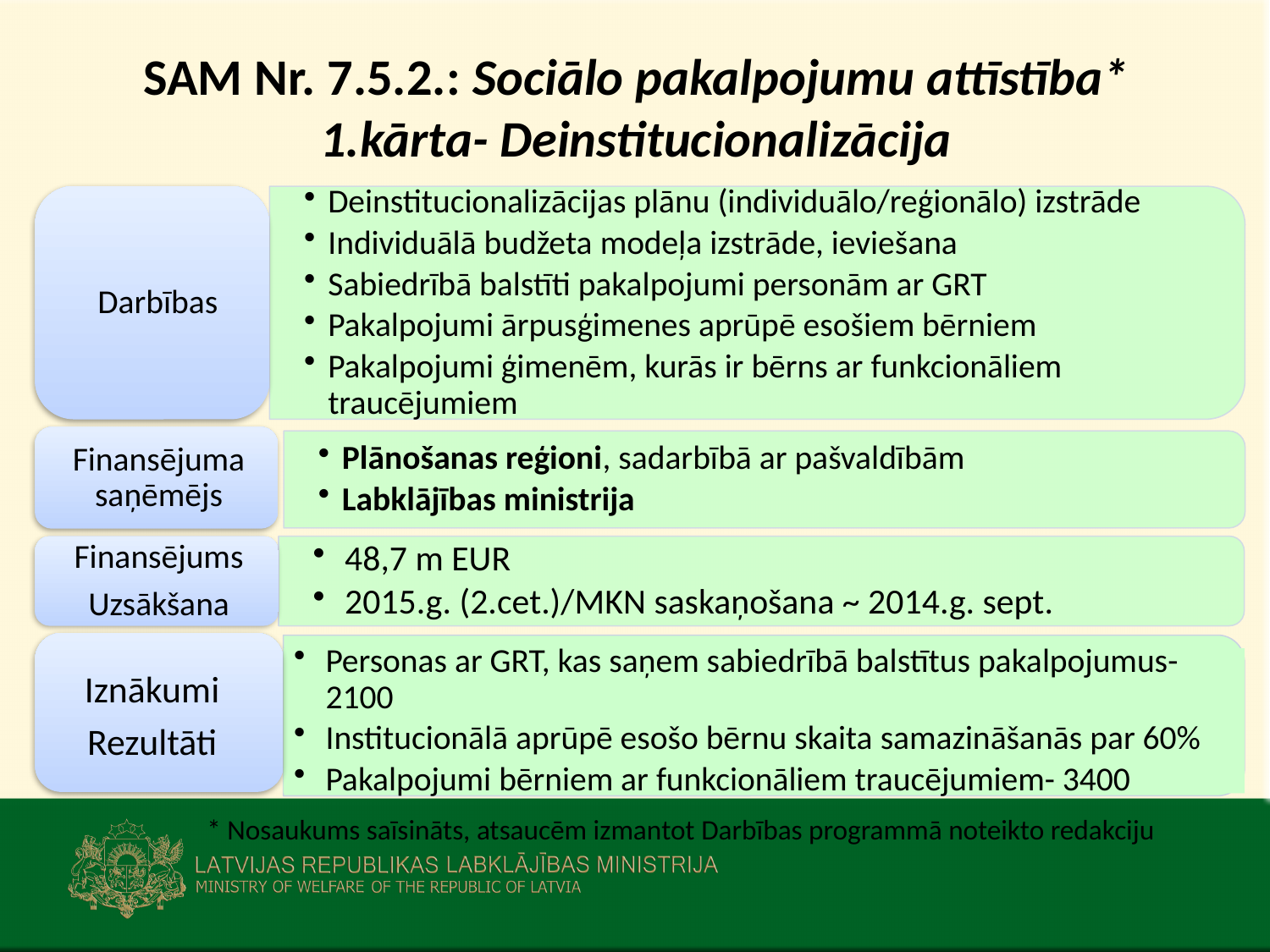

# SAM Nr. 7.5.2.: Sociālo pakalpojumu attīstība* 1.kārta- Deinstitucionalizācija
Deinstitucionalizācijas plānu (individuālo/reģionālo) izstrāde
Individuālā budžeta modeļa izstrāde, ieviešana
Sabiedrībā balstīti pakalpojumi personām ar GRT
Pakalpojumi ārpusģimenes aprūpē esošiem bērniem
Pakalpojumi ģimenēm, kurās ir bērns ar funkcionāliem traucējumiem
Darbības
Plānošanas reģioni, sadarbībā ar pašvaldībām
Labklājības ministrija
Finansējuma saņēmējs
48,7 m EUR
2015.g. (2.cet.)/MKN saskaņošana ~ 2014.g. sept.
Finansējums
Uzsākšana

Iznākumi
Rezultāti

Personas ar GRT, kas saņem sabiedrībā balstītus pakalpojumus- 2100
Institucionālā aprūpē esošo bērnu skaita samazināšanās par 60%
Pakalpojumi bērniem ar funkcionāliem traucējumiem- 3400
* Nosaukums saīsināts, atsaucēm izmantot Darbības programmā noteikto redakciju